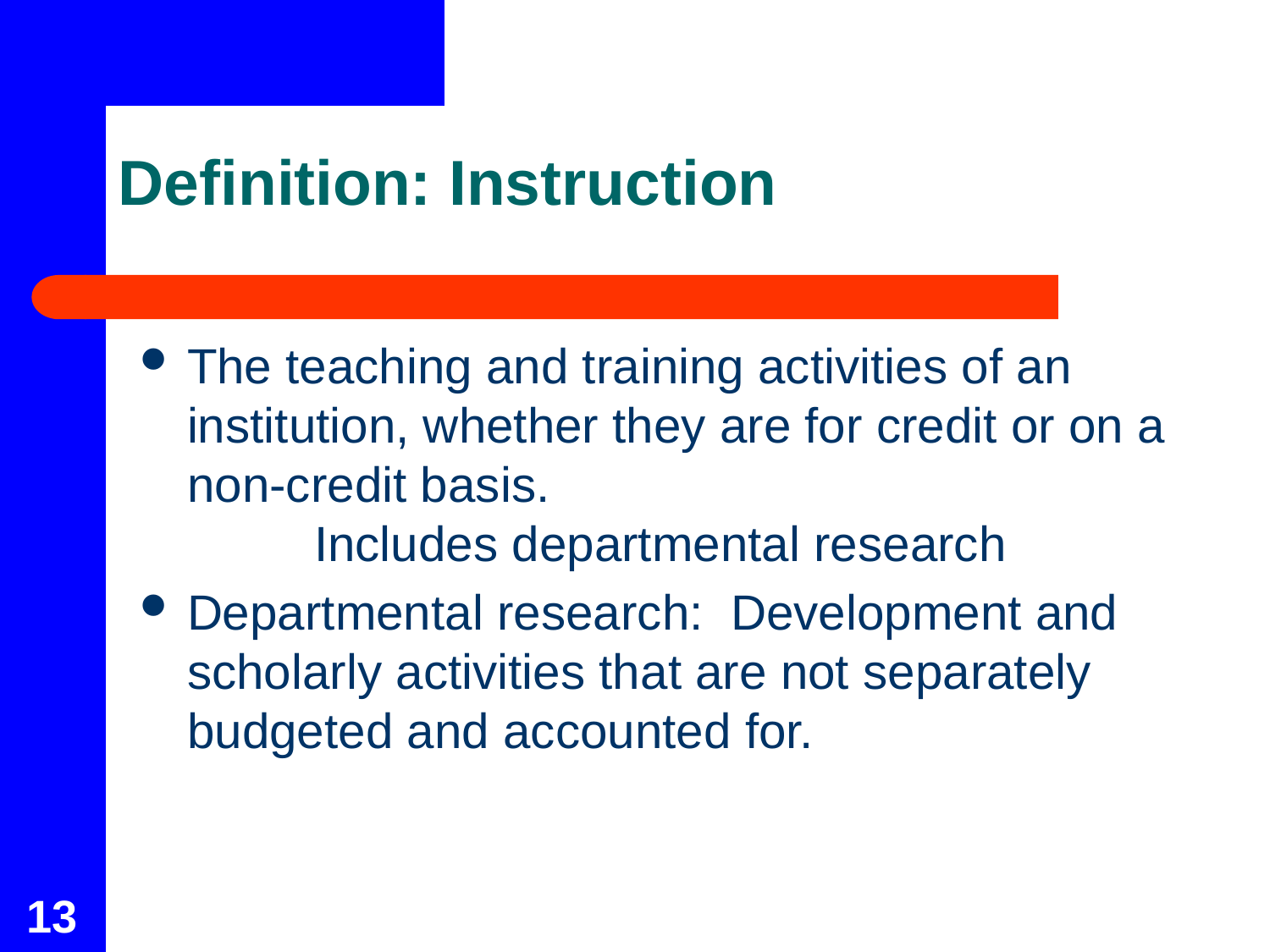

# Definition: Instruction
The teaching and training activities of an institution, whether they are for credit or on a non-credit basis.
	Includes departmental research
Departmental research:  Development and scholarly activities that are not separately budgeted and accounted for.

13